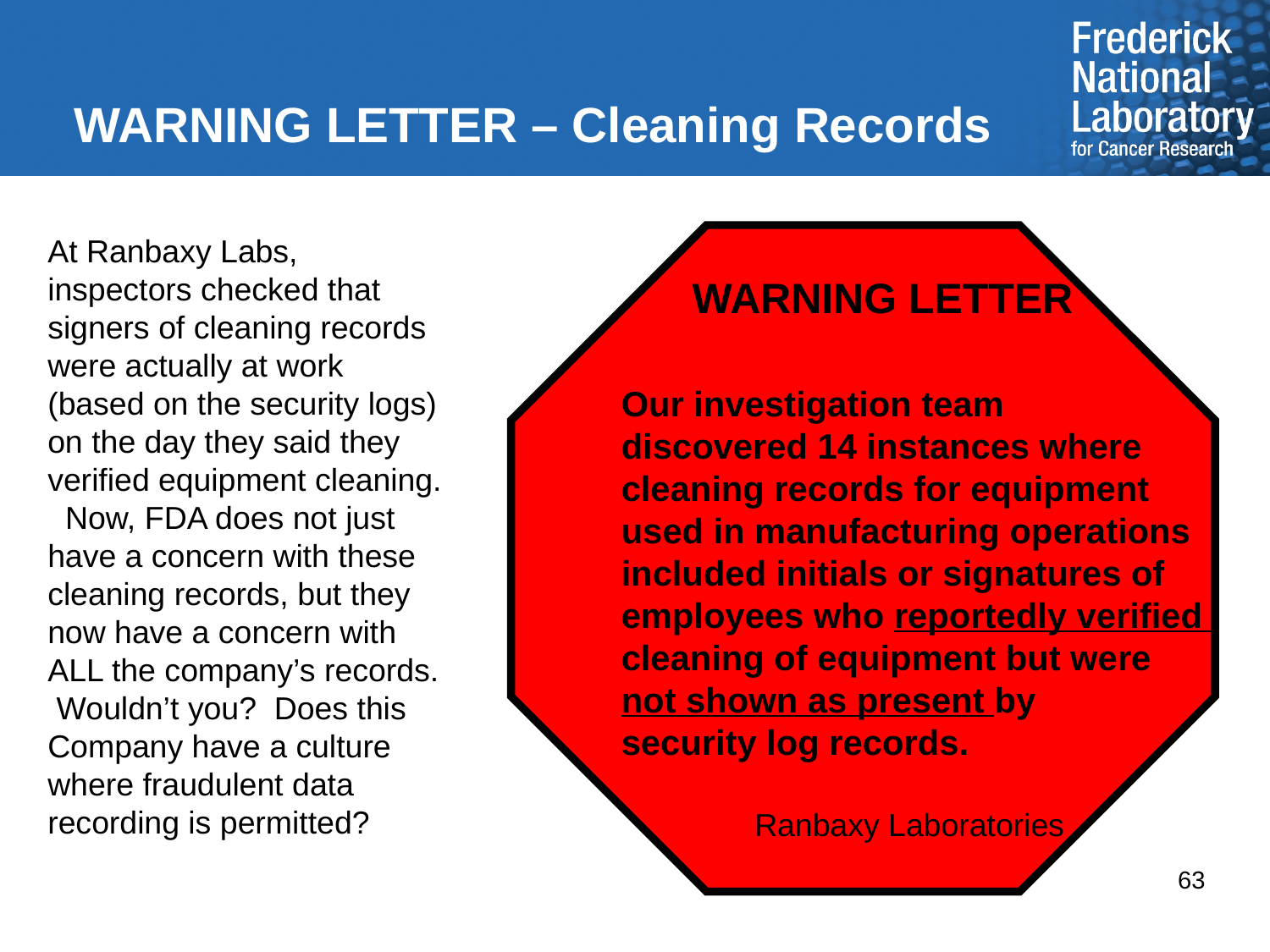

WARNING LETTER – Cleaning Records

      WARNING LETTER

Our investigation team
discovered 14 instances where
cleaning records for equipment
used in manufacturing operations
included initials or signatures of
employees who reportedly verified
cleaning of equipment but were
not shown as present by
security log records.

               Ranbaxy Laboratories
2

At Ranbaxy Labs, inspectors checked that signers of cleaning records were actually at work (based on the security logs) on the day they said they verified equipment cleaning.   Now, FDA does not just have a concern with these cleaning records, but they now have a concern with ALL the company’s records.  Wouldn’t you?  Does this Company have a culture where fraudulent data recording is permitted?

63